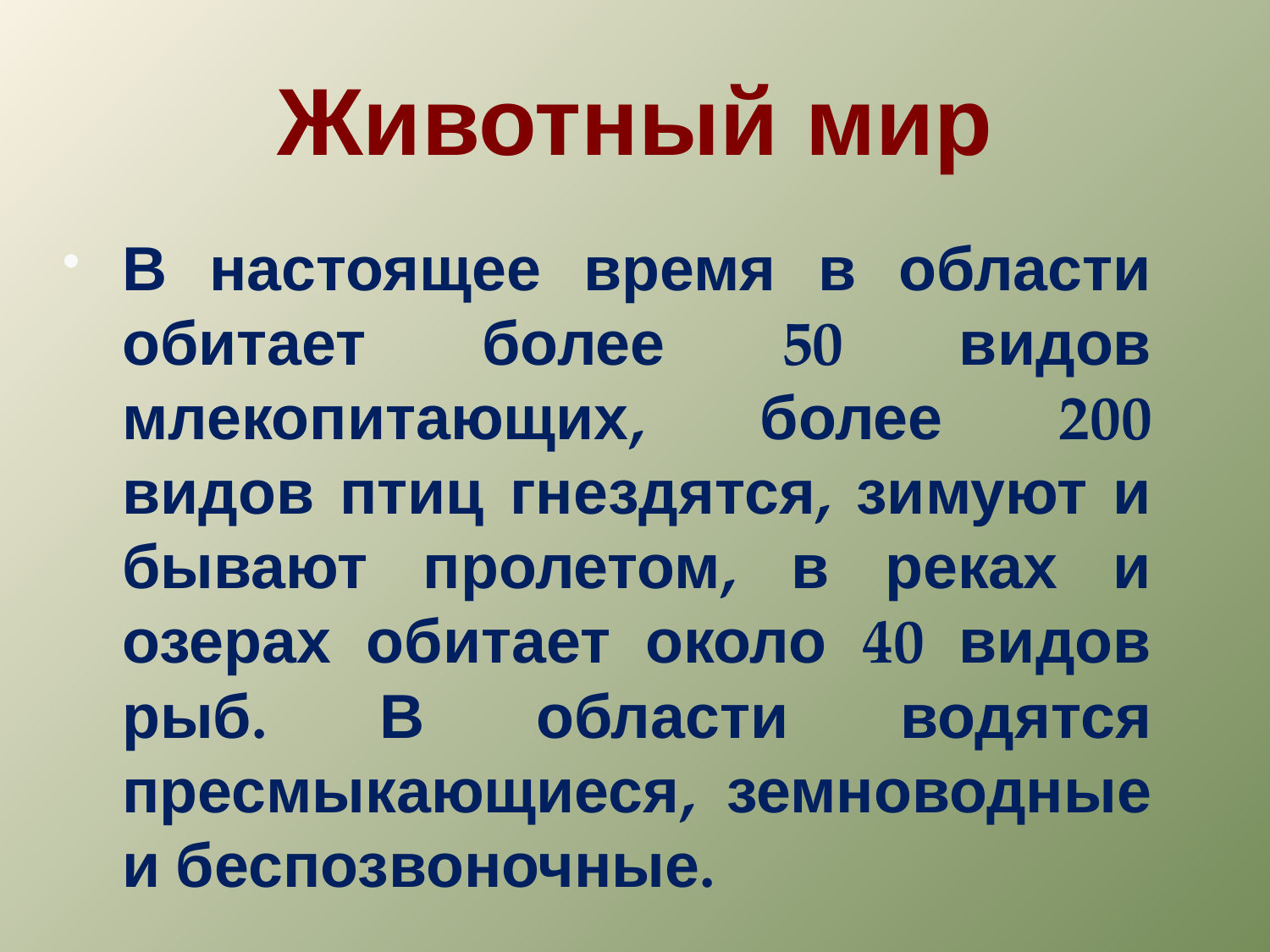

# Животный мир
В настоящее время в области обитает более 50 видов млекопитающих, более 200 видов птиц гнездятся, зимуют и бывают пролетом, в реках и озерах обитает около 40 видов рыб. В области водятся пресмыкающиеся, земноводные и беспозвоночные.